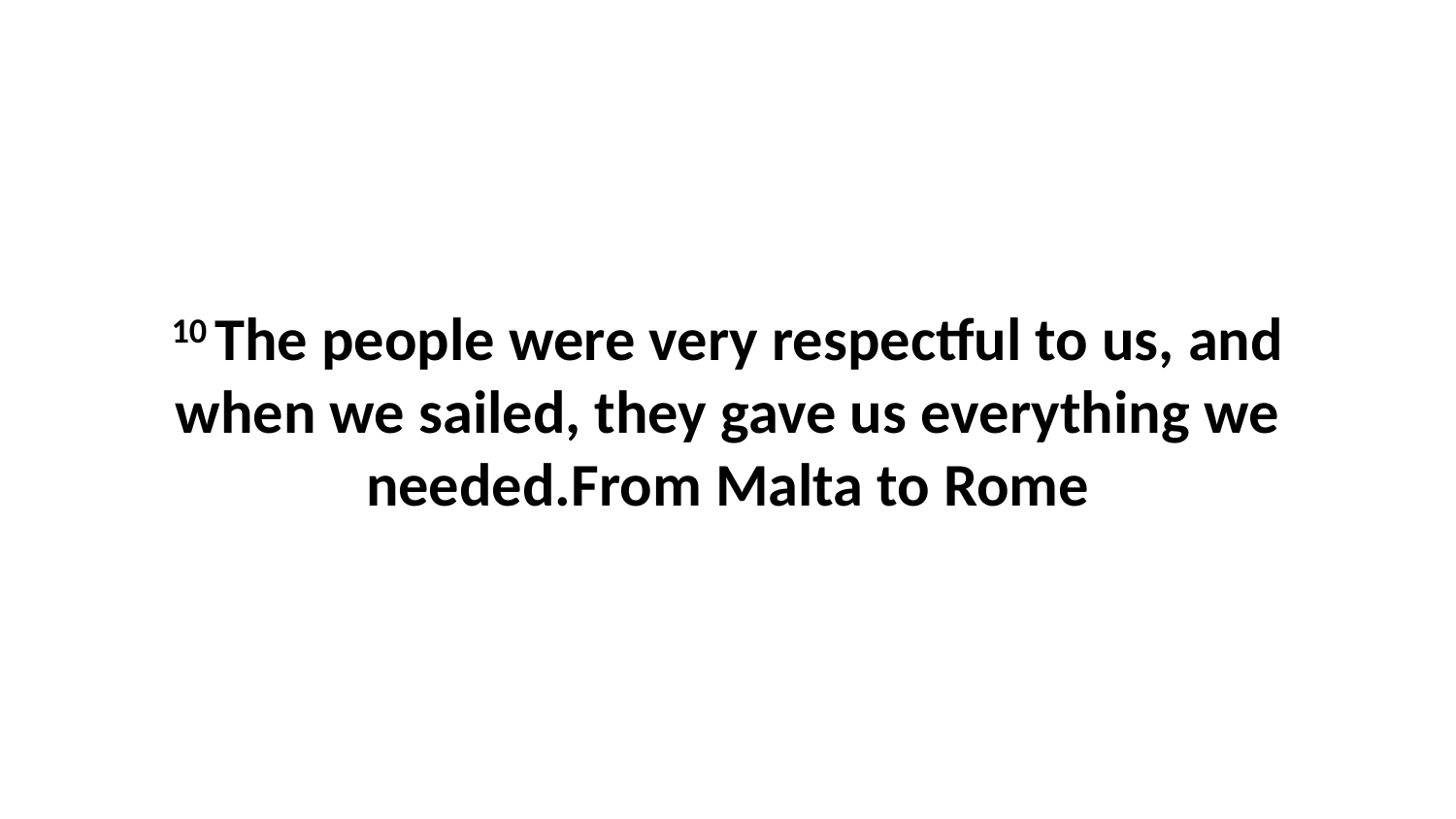

10 The people were very respectful to us, and when we sailed, they gave us everything we needed.From Malta to Rome